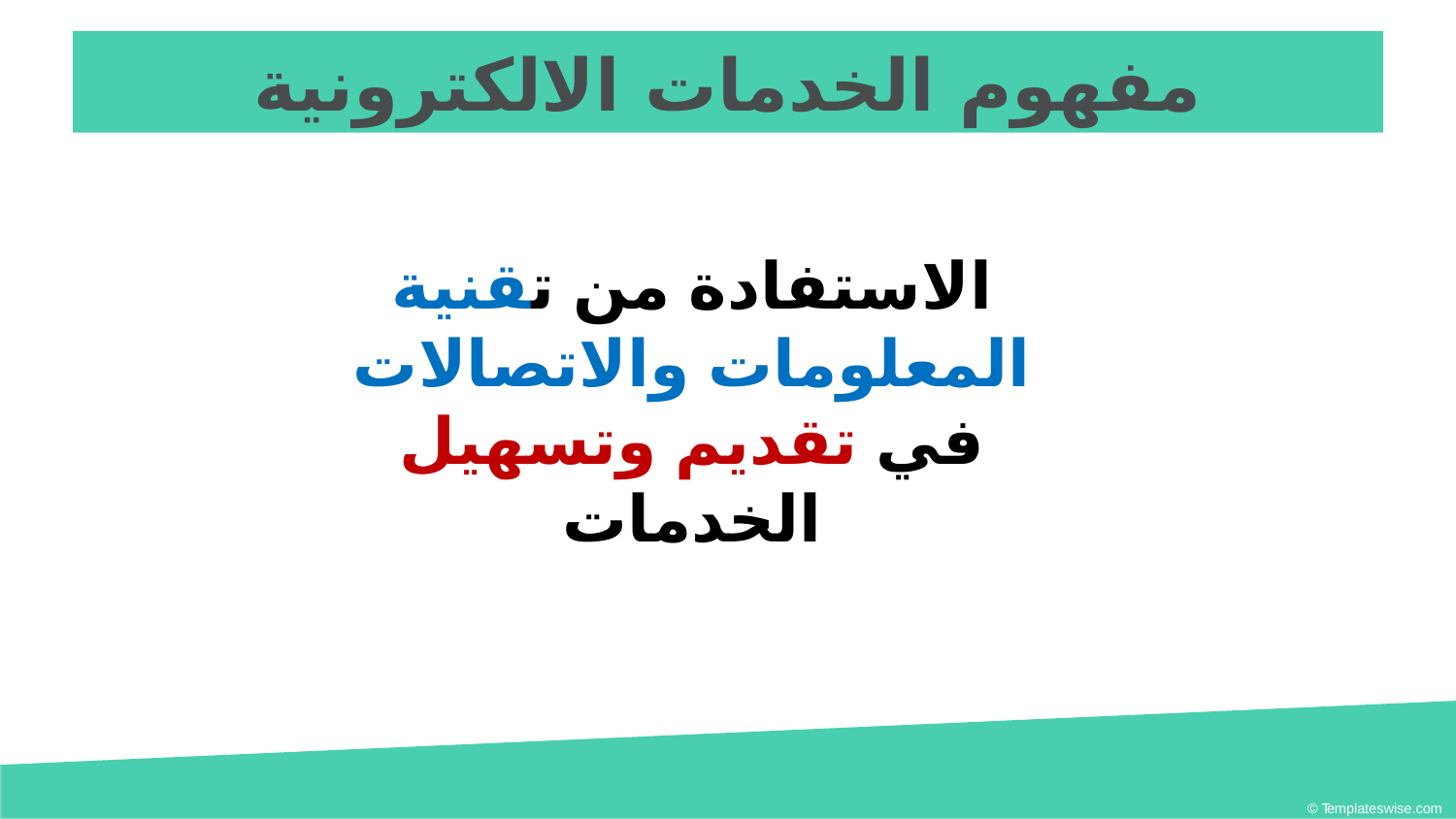

# مفهوم الخدمات الالكترونية
الاستفادة من تقنية المعلومات والاتصالات في تقديم وتسهيل الخدمات